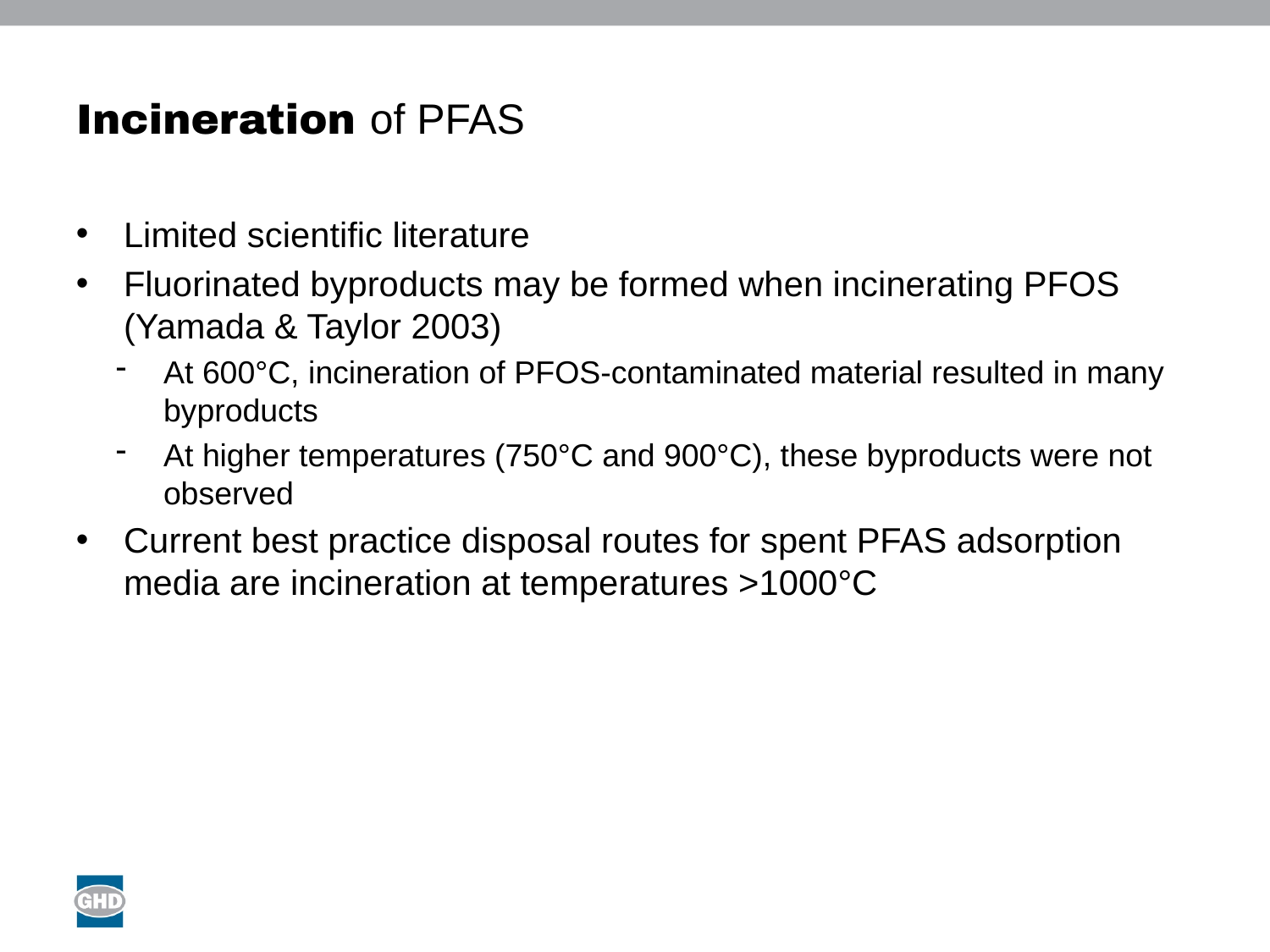

# Incineration of PFAS
Limited scientific literature
Fluorinated byproducts may be formed when incinerating PFOS (Yamada & Taylor 2003)
At 600°C, incineration of PFOS-contaminated material resulted in many byproducts
At higher temperatures (750°C and 900°C), these byproducts were not observed
Current best practice disposal routes for spent PFAS adsorption media are incineration at temperatures >1000°C